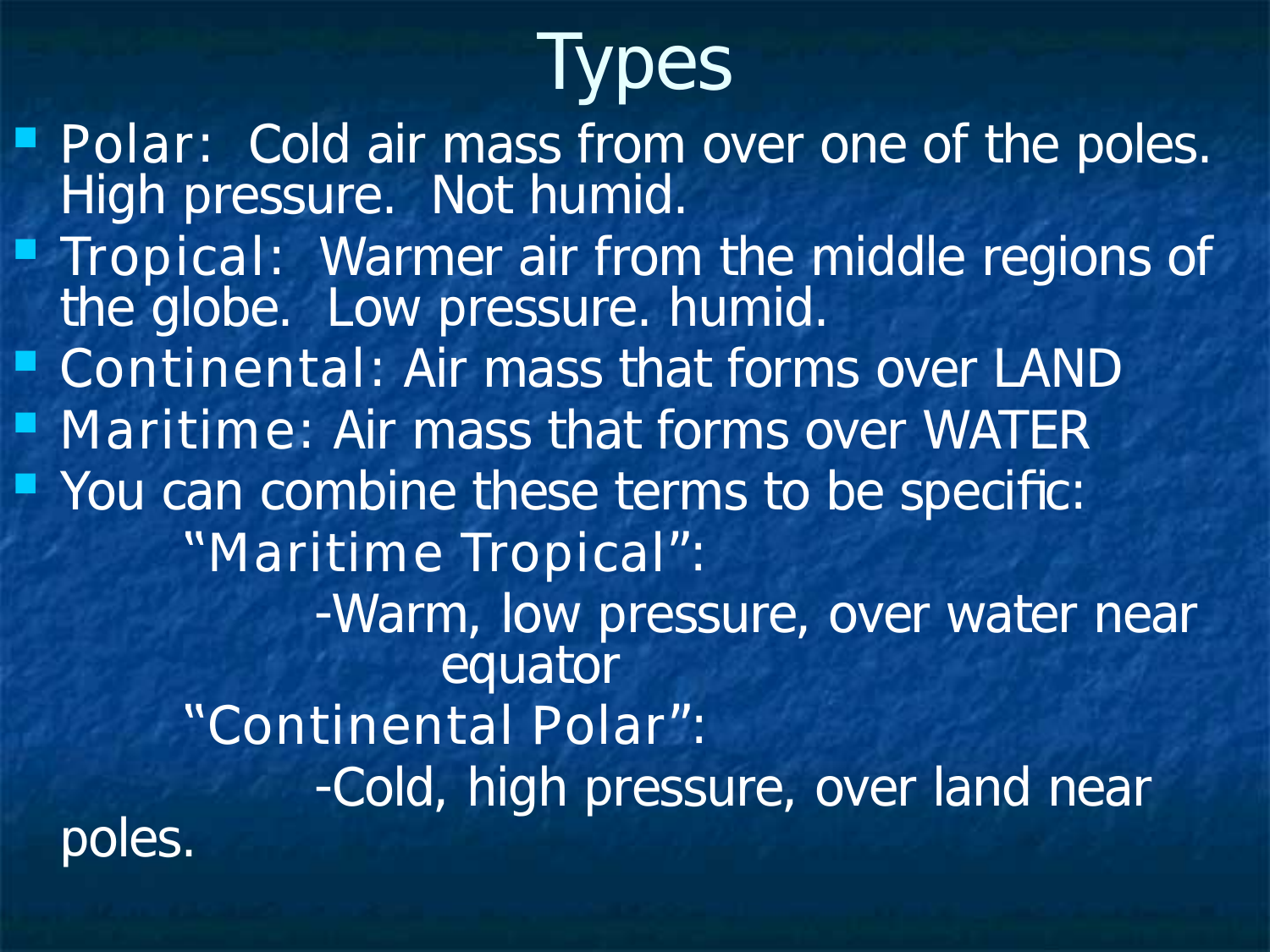

# Types
Polar:  Cold air mass from over one of the poles.  High pressure.  Not humid.
Tropical:  Warmer air from the middle regions of the globe.  Low pressure. humid.
Continental: Air mass that forms over LAND
Maritime: Air mass that forms over WATER
You can combine these terms to be specific:
		“Maritime Tropical”:
			-Warm, low pressure, over water near 			equator
		“Continental Polar”:
			-Cold, high pressure, over land near poles.